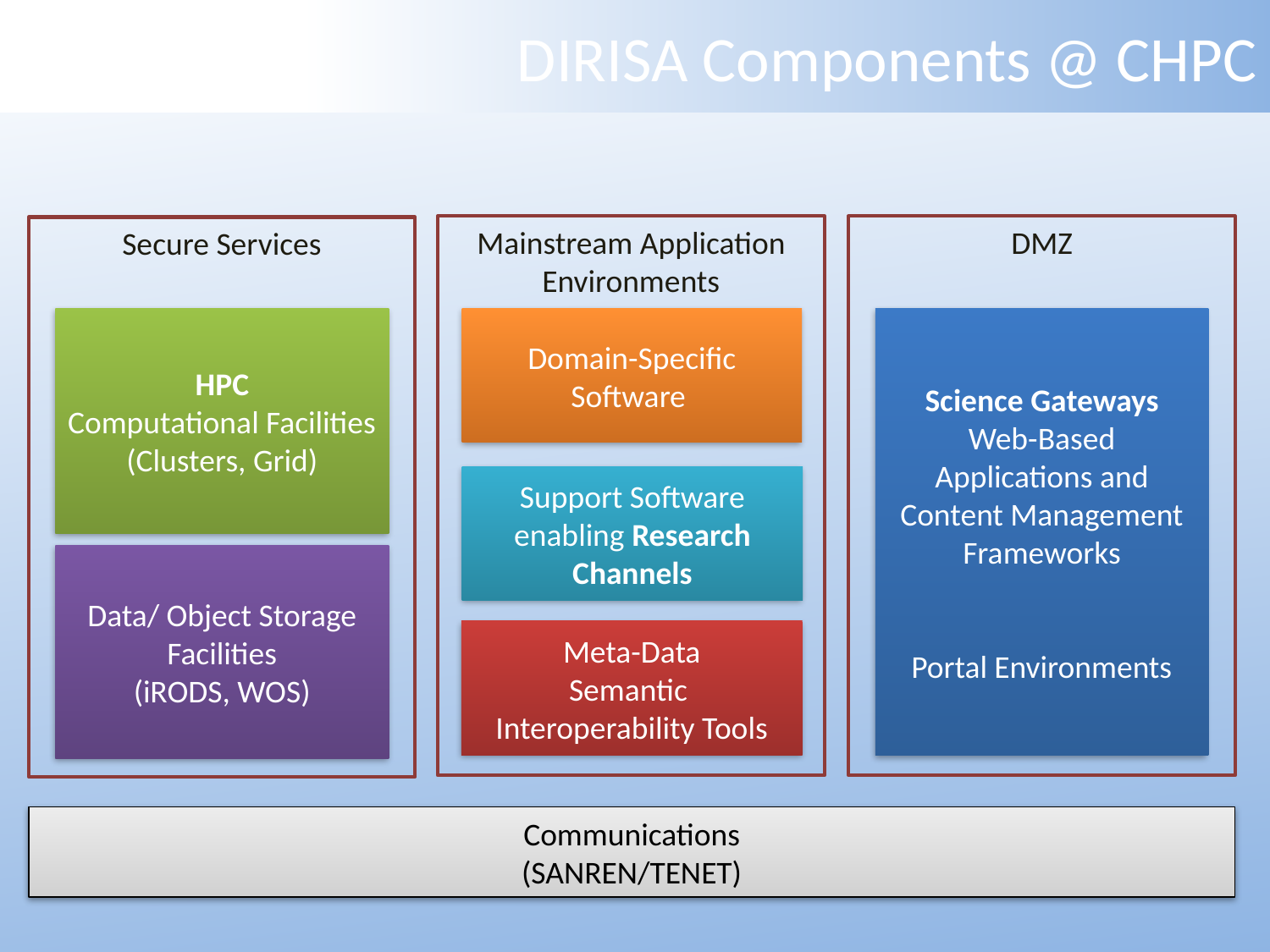

# DIRISA Components @ CHPC
Mainstream Application Environments
DMZ
Secure Services
HPC
Computational Facilities
(Clusters, Grid)
Domain-Specific Software
Science Gateways
Web-Based Applications and Content Management Frameworks

Portal Environments
Support Software enabling Research Channels
Data/ Object Storage Facilities
(iRODS, WOS)
Meta-Data
Semantic  Interoperability Tools
Communications
(SANREN/TENET)